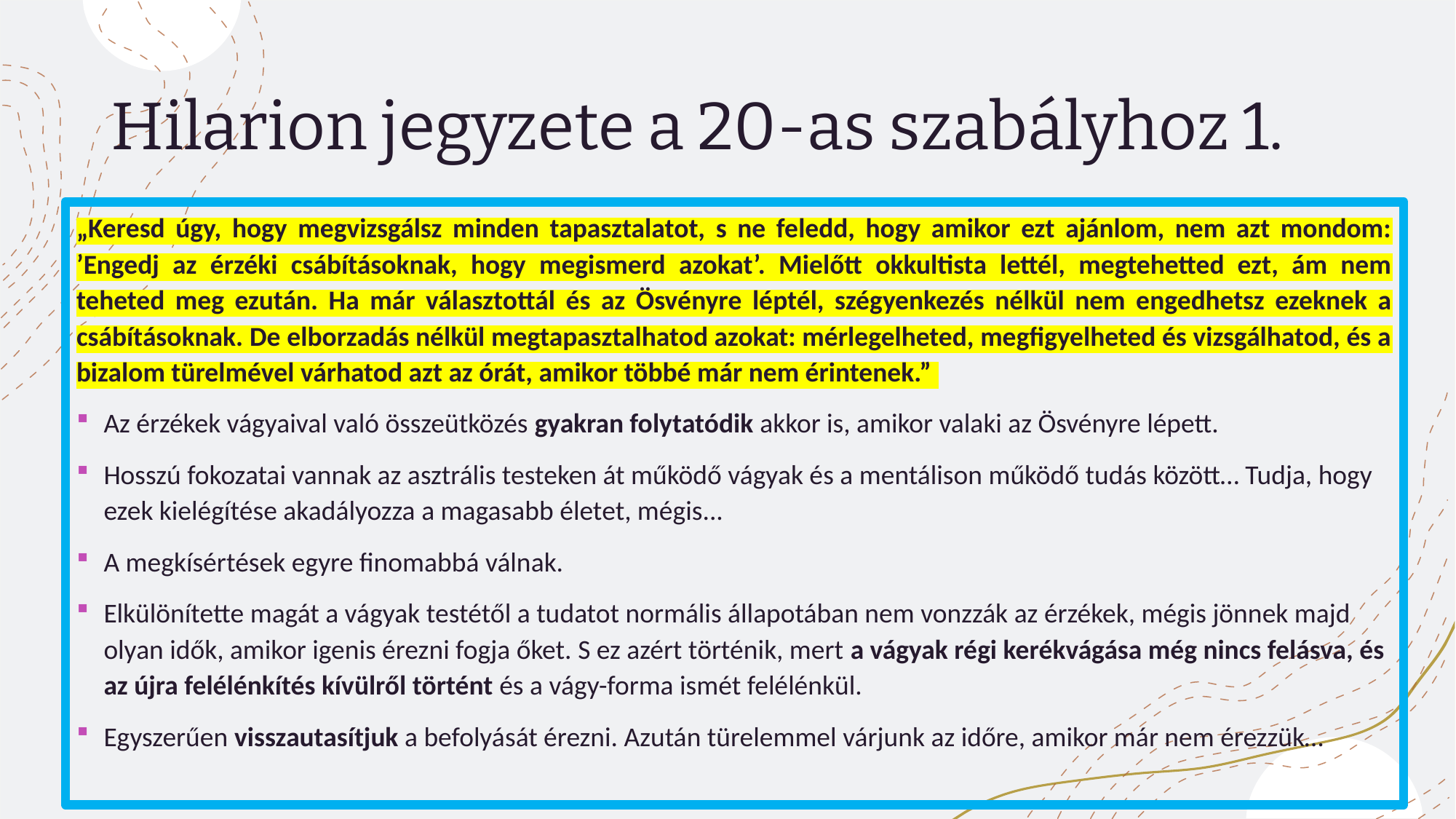

# Hilarion jegyzete a 20-as szabályhoz 1.
„Keresd úgy, hogy megvizsgálsz minden tapasztalatot, s ne feledd, hogy amikor ezt ajánlom, nem azt mondom: ’Engedj az érzéki csábításoknak, hogy megismerd azokat’. Mielőtt okkultista lettél, megtehetted ezt, ám nem teheted meg ezután. Ha már választottál és az Ösvényre léptél, szégyenkezés nélkül nem engedhetsz ezeknek a csábításoknak. De elborzadás nélkül megtapasztalhatod azokat: mérlegelheted, megfigyelheted és vizsgálhatod, és a bizalom türelmével várhatod azt az órát, amikor többé már nem érintenek.”
Az érzékek vágyaival való összeütközés gyakran folytatódik akkor is, amikor valaki az Ösvényre lépett.
Hosszú fokozatai vannak az asztrális testeken át működő vágyak és a mentálison működő tudás között… Tudja, hogy ezek kielégítése akadályozza a magasabb életet, mégis...
A megkísértések egyre finomabbá válnak.
Elkülönítette magát a vágyak testétől a tudatot normális állapotában nem vonzzák az érzékek, mégis jönnek majd olyan idők, amikor igenis érezni fogja őket. S ez azért történik, mert a vágyak régi kerékvágása még nincs felásva, és az újra felélénkítés kívülről történt és a vágy-forma ismét felélénkül.
Egyszerűen visszautasítjuk a befolyását érezni. Azután türelemmel várjunk az időre, amikor már nem érezzük…